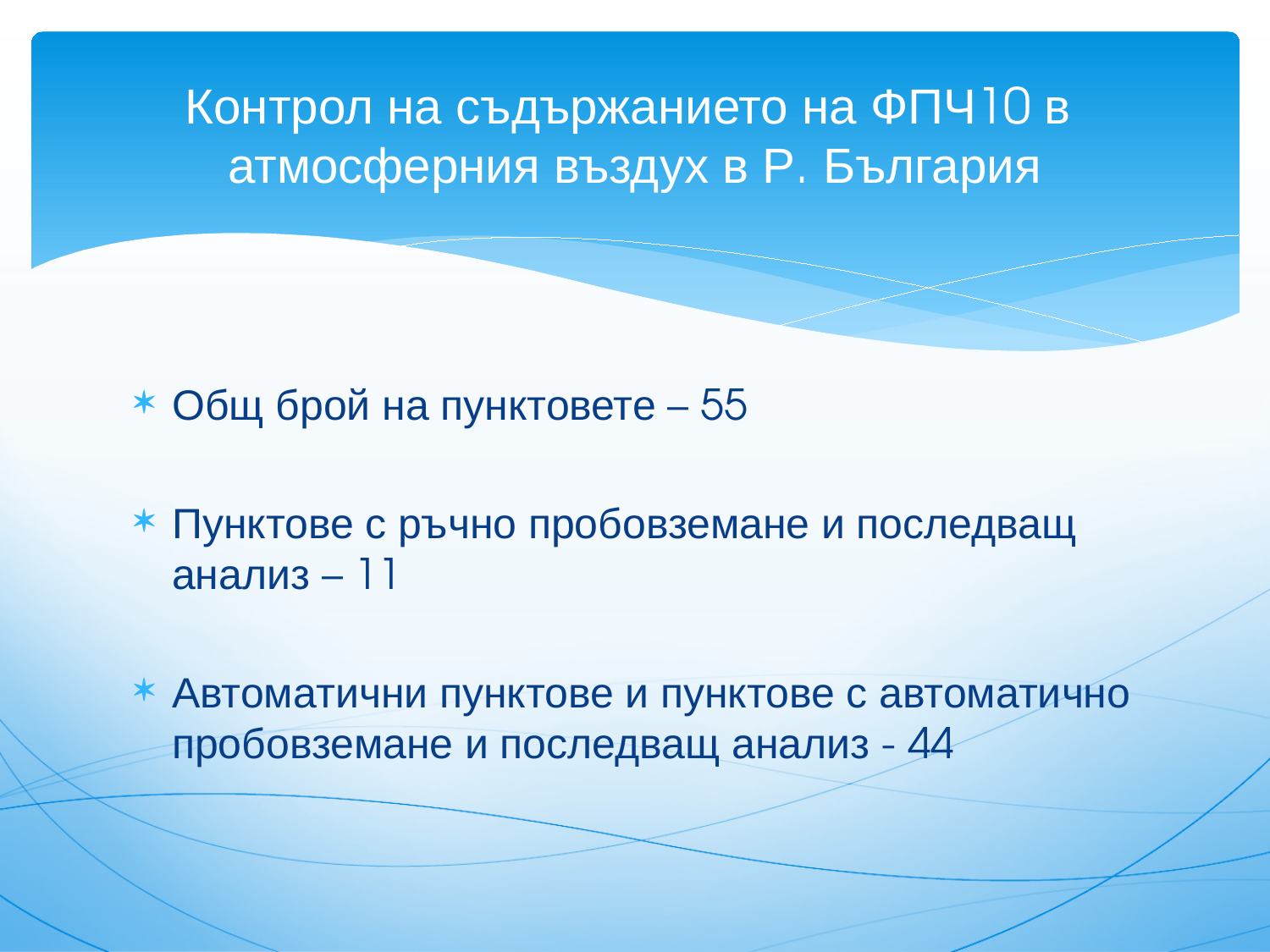

# Контрол на съдържанието на ФПЧ10 в атмосферния въздух в Р. България
Общ брой на пунктовете – 55

Пунктове с ръчно пробовземане и последващ анализ – 11

Автоматични пунктове и пунктове с автоматично пробовземане и последващ анализ - 44